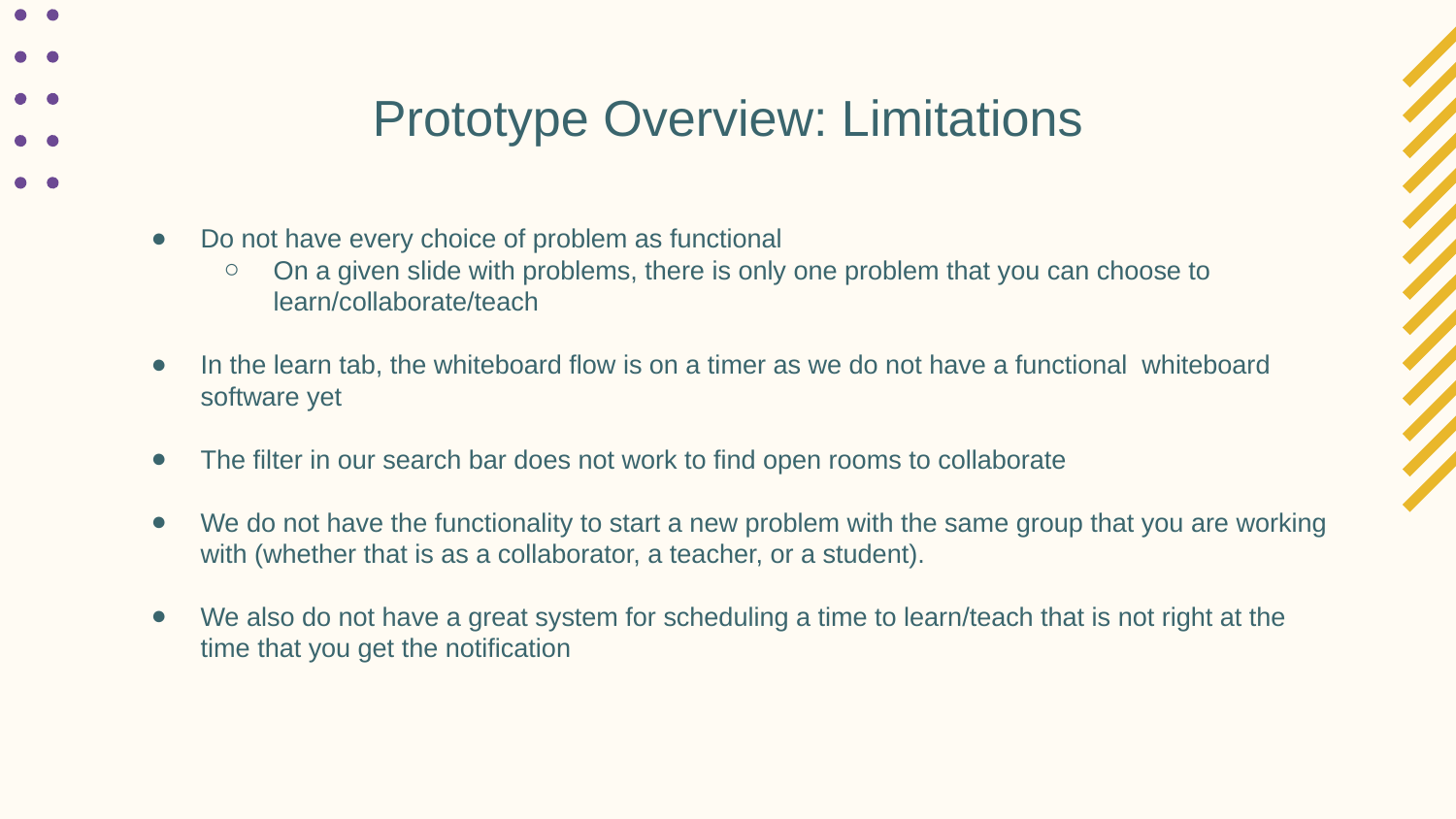

# Prototype Overview: Limitations
Do not have every choice of problem as functional
On a given slide with problems, there is only one problem that you can choose to learn/collaborate/teach
In the learn tab, the whiteboard flow is on a timer as we do not have a functional  whiteboard software yet
The filter in our search bar does not work to find open rooms to collaborate
We do not have the functionality to start a new problem with the same group that you are working with (whether that is as a collaborator, a teacher, or a student).
We also do not have a great system for scheduling a time to learn/teach that is not right at the time that you get the notification